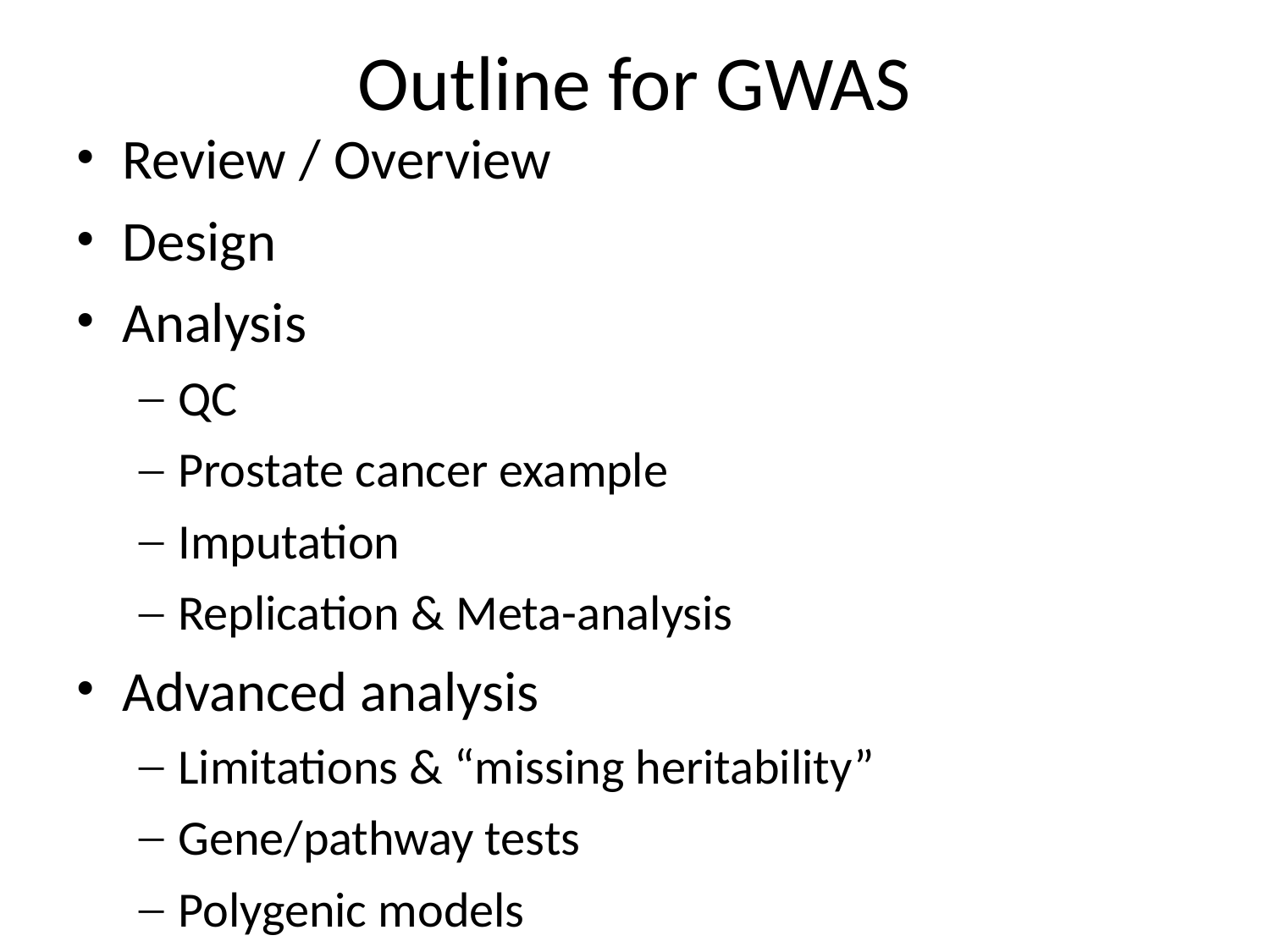

Outline for GWAS
Review / Overview
Design
Analysis
QC
Prostate cancer example
Imputation
Replication & Meta-analysis
Advanced analysis
Limitations & “missing heritability”
Gene/pathway tests
Polygenic models